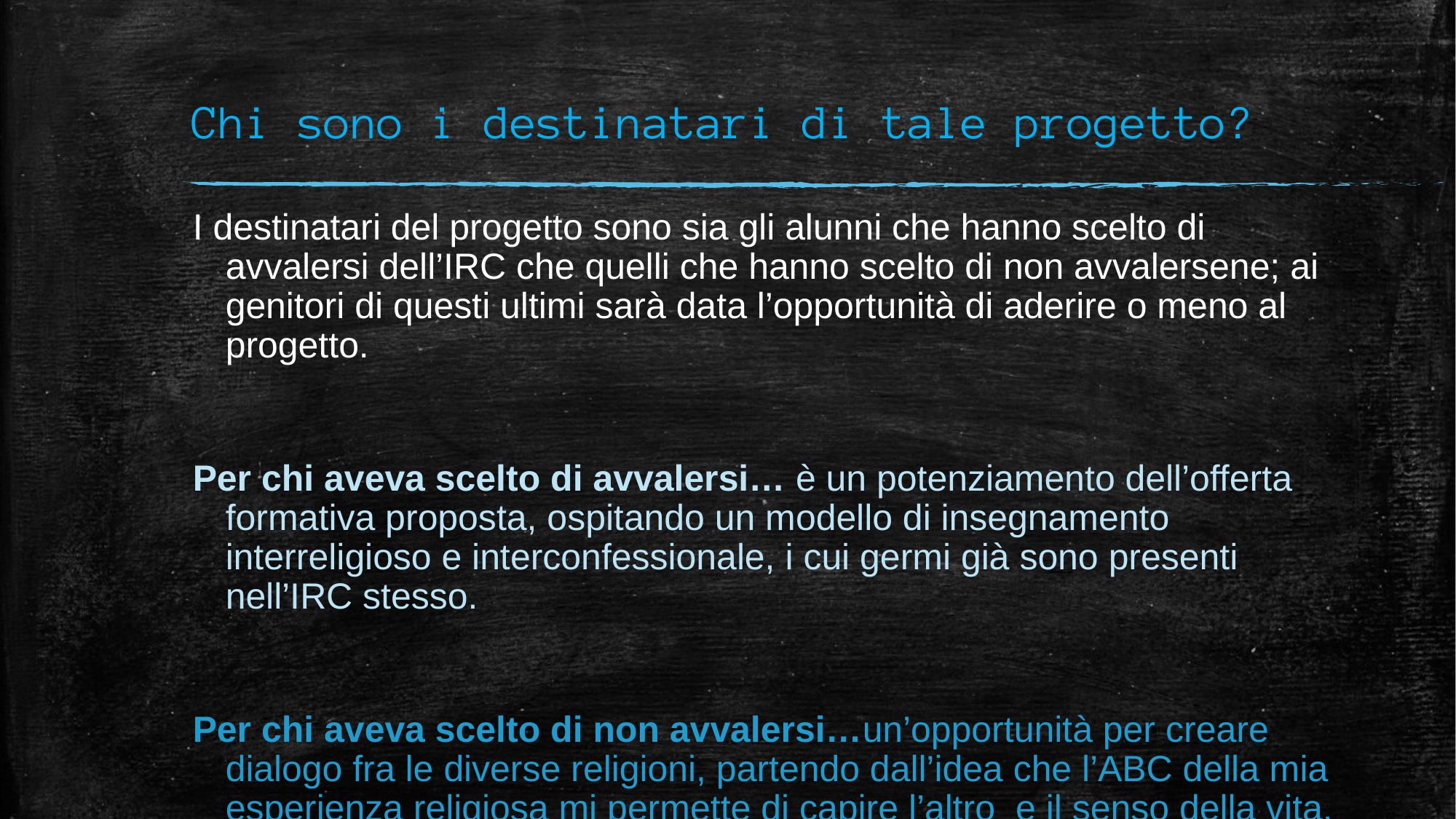

# Chi sono i destinatari di tale progetto?
I destinatari del progetto sono sia gli alunni che hanno scelto di avvalersi dell’IRC che quelli che hanno scelto di non avvalersene; ai genitori di questi ultimi sarà data l’opportunità di aderire o meno al progetto.

Per chi aveva scelto di avvalersi… è un potenziamento dell’offerta formativa proposta, ospitando un modello di insegnamento interreligioso e interconfessionale, i cui germi già sono presenti nell’IRC stesso.

Per chi aveva scelto di non avvalersi…un’opportunità per creare dialogo fra le diverse religioni, partendo dall’idea che l’ABC della mia esperienza religiosa mi permette di capire l’altro  e il senso della vita.